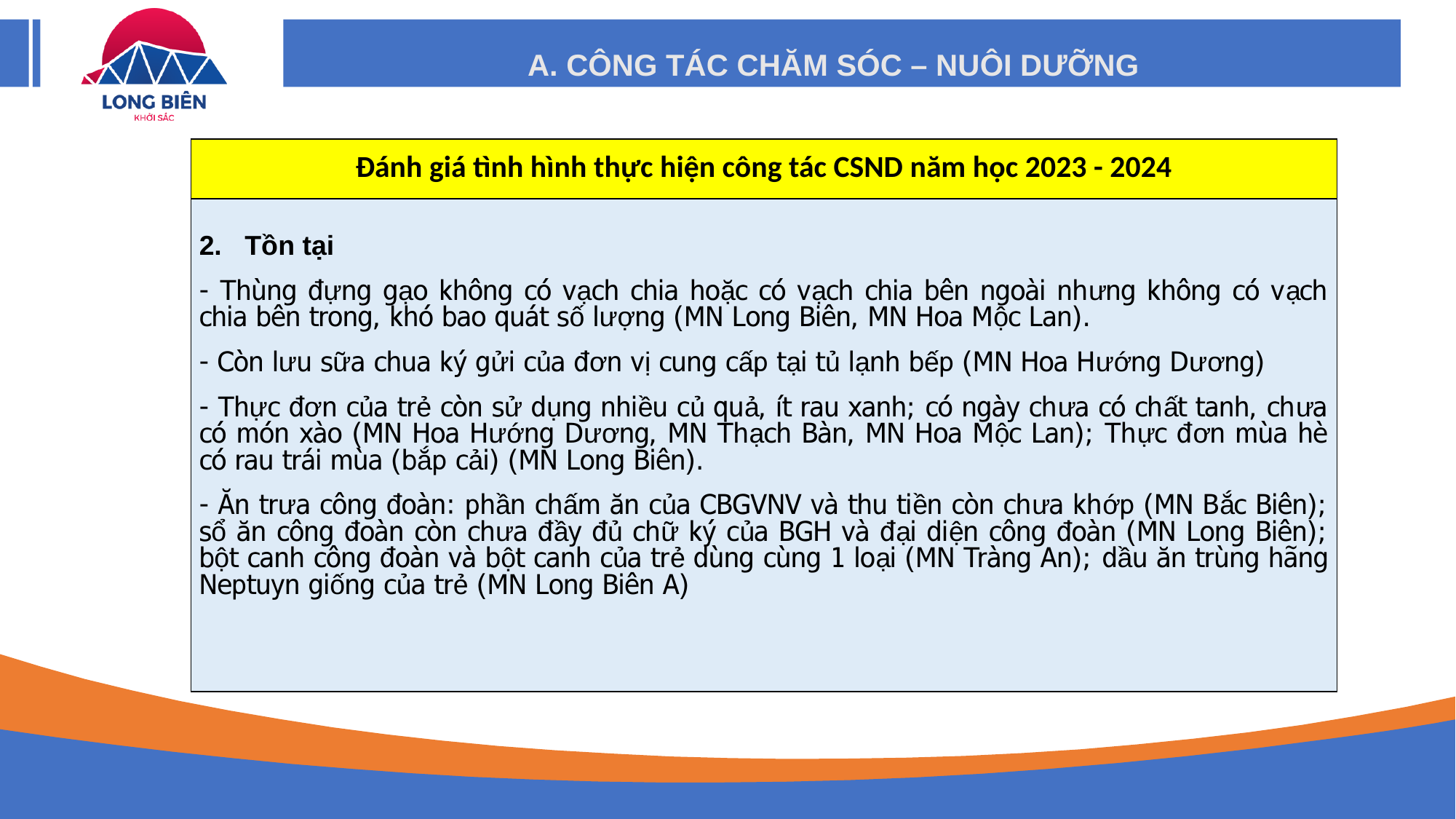

A. CÔNG TÁC CHĂM SÓC – NUÔI DƯỠNG
| Đánh giá tình hình thực hiện công tác CSND năm học 2023 - 2024 |
| --- |
| 2. Tồn tại - Thùng đựng gạo không có vạch chia hoặc có vạch chia bên ngoài nhưng không có vạch chia bên trong, khó bao quát số lượng (MN Long Biên, MN Hoa Mộc Lan). - Còn lưu sữa chua ký gửi của đơn vị cung cấp tại tủ lạnh bếp (MN Hoa Hướng Dương) - Thực đơn của trẻ còn sử dụng nhiều củ quả, ít rau xanh; có ngày chưa có chất tanh, chưa có món xào (MN Hoa Hướng Dương, MN Thạch Bàn, MN Hoa Mộc Lan); Thực đơn mùa hè có rau trái mùa (bắp cải) (MN Long Biên). - Ăn trưa công đoàn: phần chấm ăn của CBGVNV và thu tiền còn chưa khớp (MN Bắc Biên); sổ ăn công đoàn còn chưa đầy đủ chữ ký của BGH và đại diện công đoàn (MN Long Biên); bột canh công đoàn và bột canh của trẻ dùng cùng 1 loại (MN Tràng An); dầu ăn trùng hãng Neptuyn giống của trẻ (MN Long Biên A) |